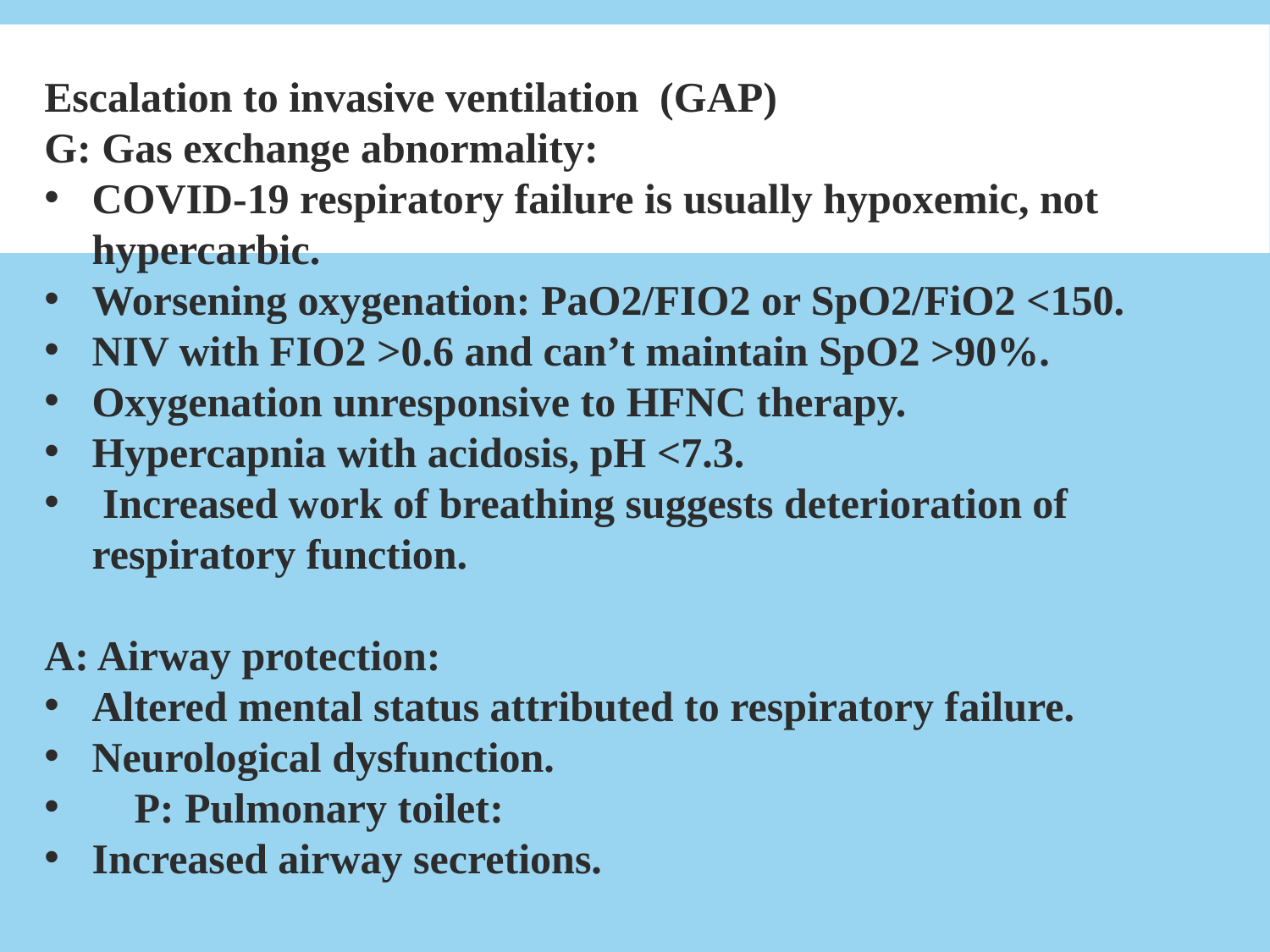

Escalation to invasive ventilation  (GAP)
G: Gas exchange abnormality:
COVID-19 respiratory failure is usually hypoxemic, not hypercarbic.
Worsening oxygenation: PaO2/FIO2 or SpO2/FiO2 <150.
NIV with FIO2 >0.6 and can’t maintain SpO2 >90%.
Oxygenation unresponsive to HFNC therapy.
Hypercapnia with acidosis, pH <7.3.
 Increased work of breathing suggests deterioration of respiratory function.

A: Airway protection:
Altered mental status attributed to respiratory failure.
Neurological dysfunction.
    P: Pulmonary toilet:
Increased airway secretions.